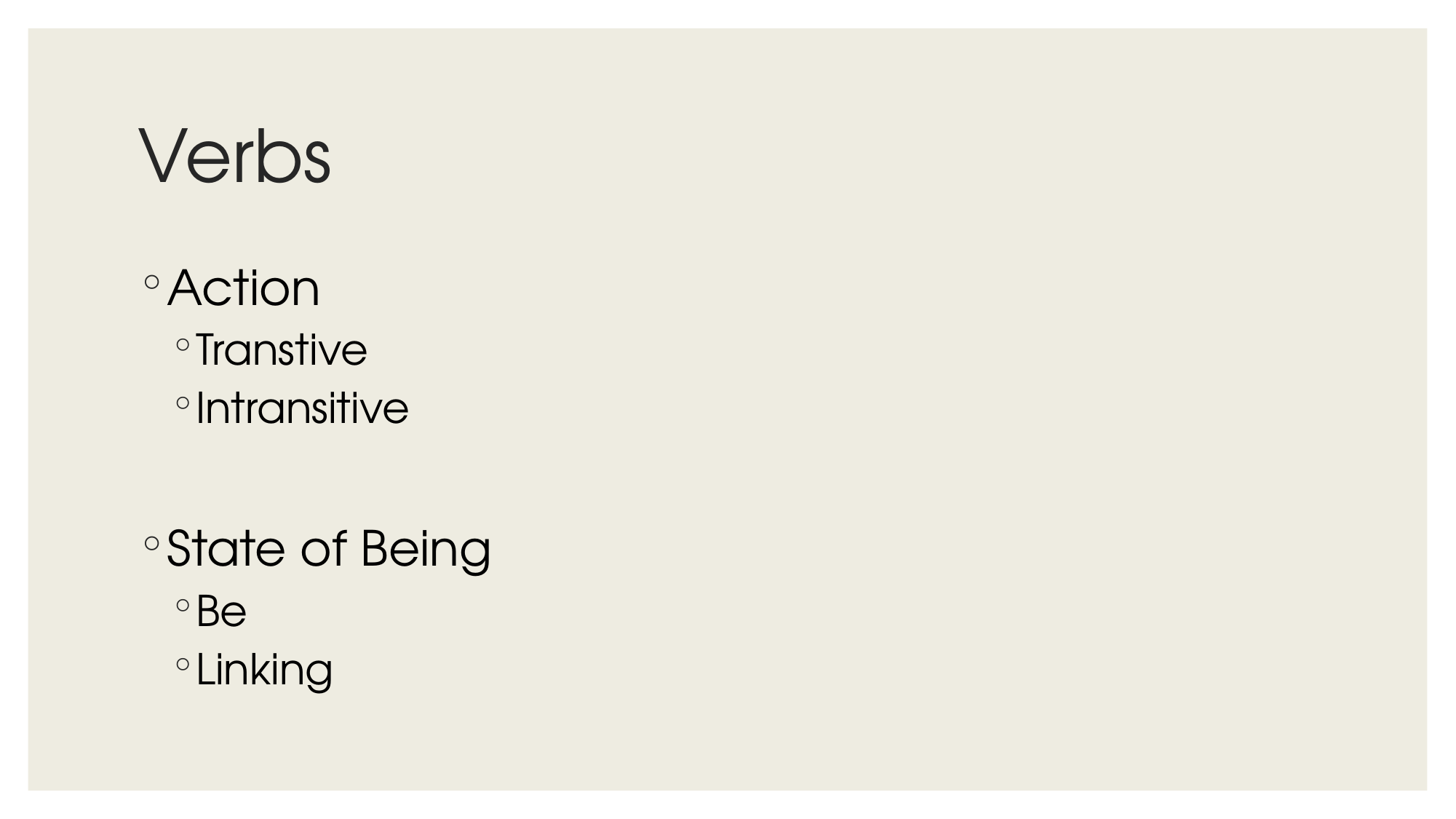

# Verbs
Action
Transtive
Intransitive

State of Being
Be
Linking